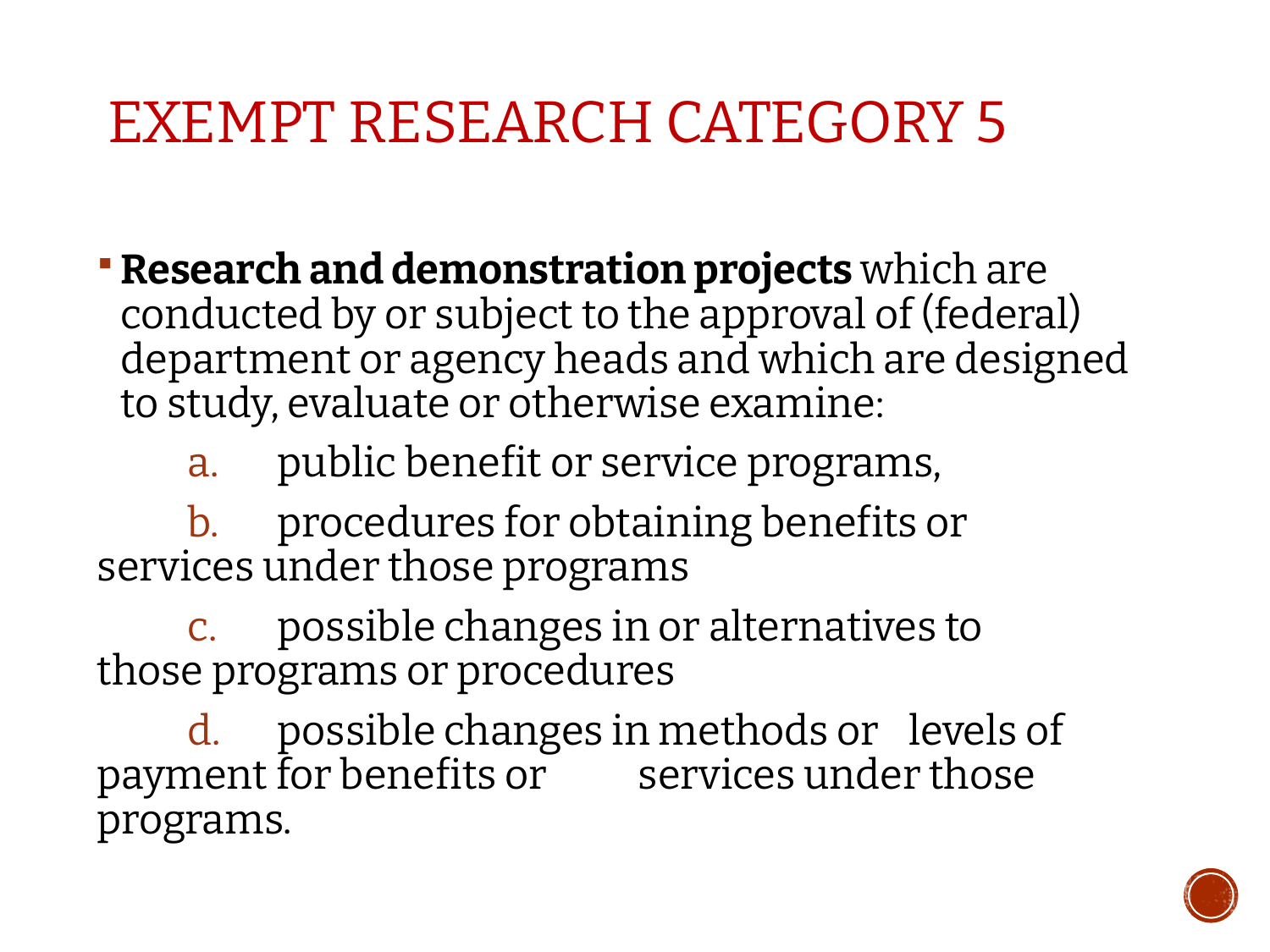

# Exempt Research Category 5

Research and demonstration projects which are conducted by or subject to the approval of (federal) department or agency heads and which are designed to study, evaluate or otherwise examine:
	a.	public benefit or service programs,
	b.	procedures for obtaining benefits or 			services under those programs
	c.	possible changes in or alternatives to 		those programs or procedures
	d.	possible changes in methods or 			levels of payment for benefits or 			services under those programs.